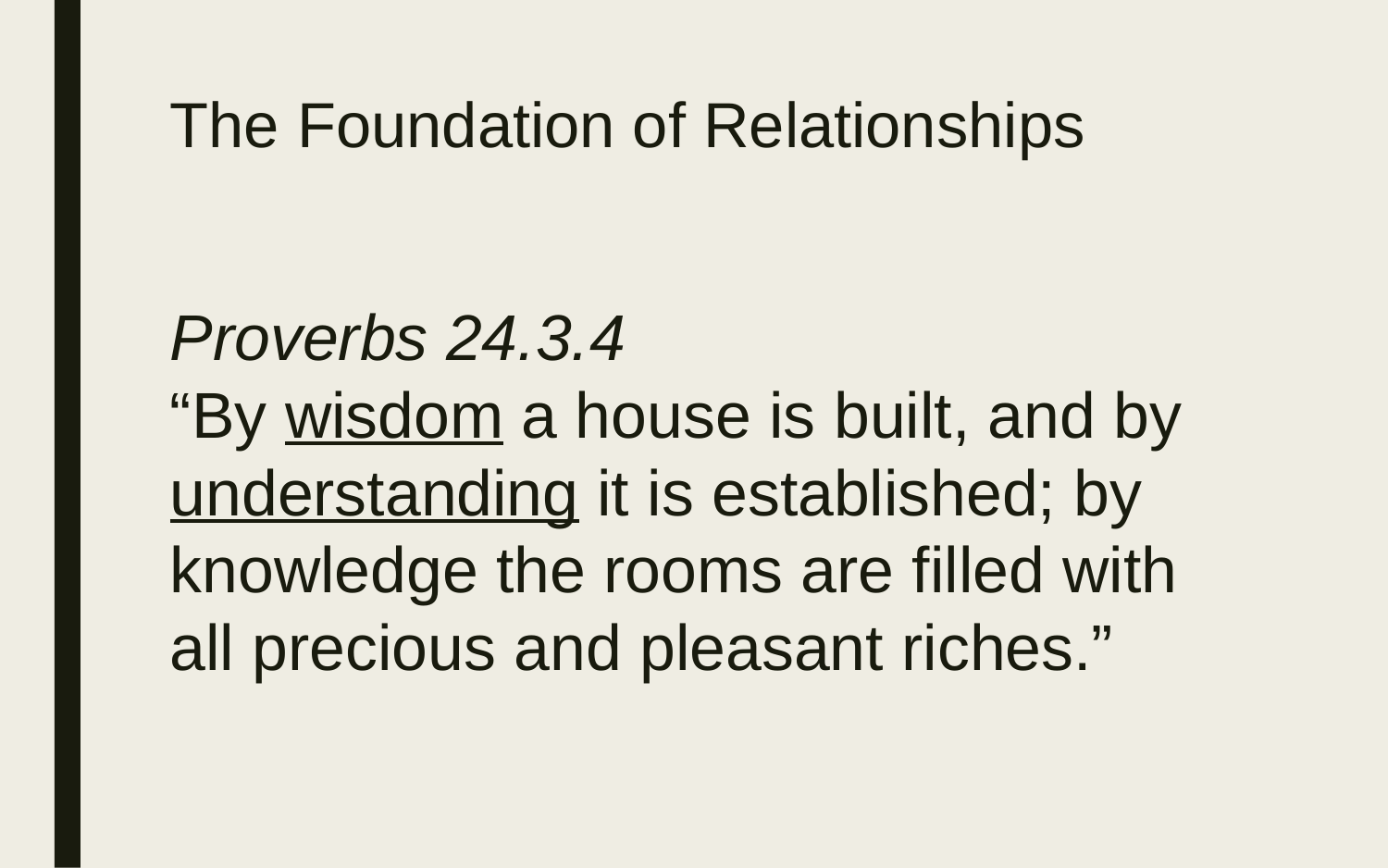

# The Foundation of Relationships
Proverbs 24.3.4
“By wisdom a house is built, and by understanding it is established; by knowledge the rooms are filled with all precious and pleasant riches.”